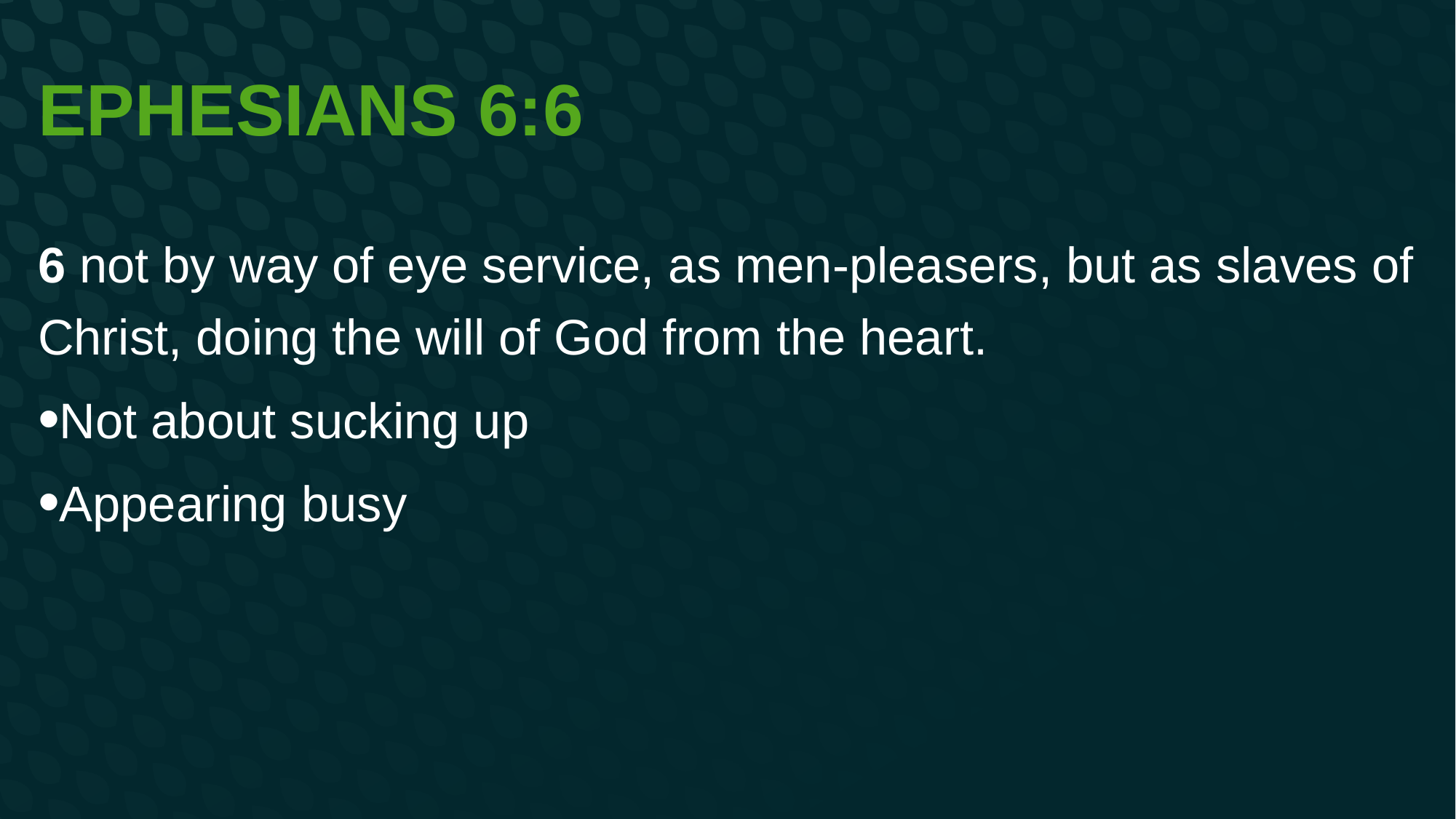

# Ephesians 6:6
6 not by way of eye service, as men-pleasers, but as slaves of Christ, doing the will of God from the heart.
Not about sucking up
Appearing busy